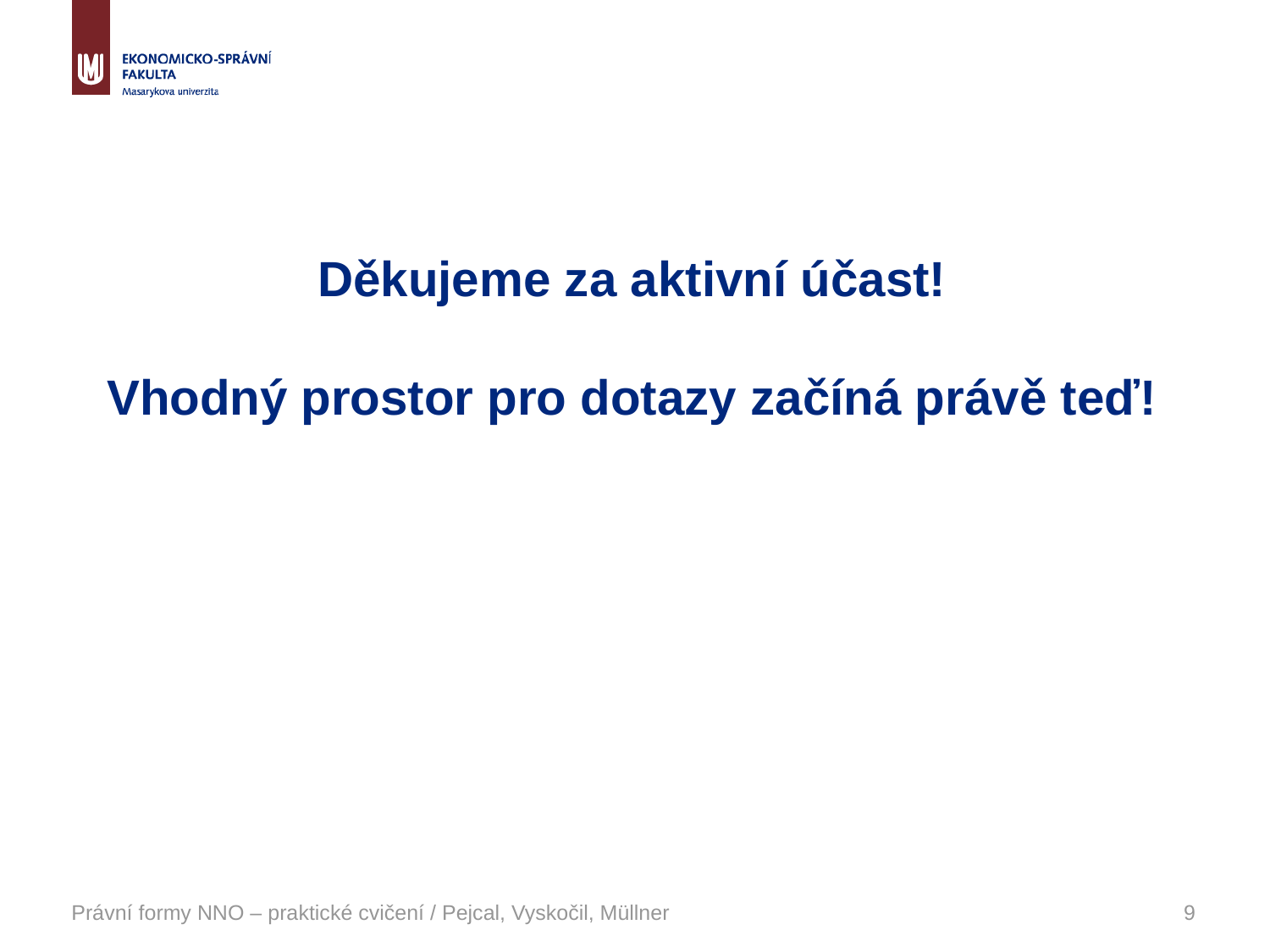

# Děkujeme za aktivní účast! Vhodný prostor pro dotazy začíná právě teď!
Právní formy NNO – praktické cvičení / Pejcal, Vyskočil, Müllner
9